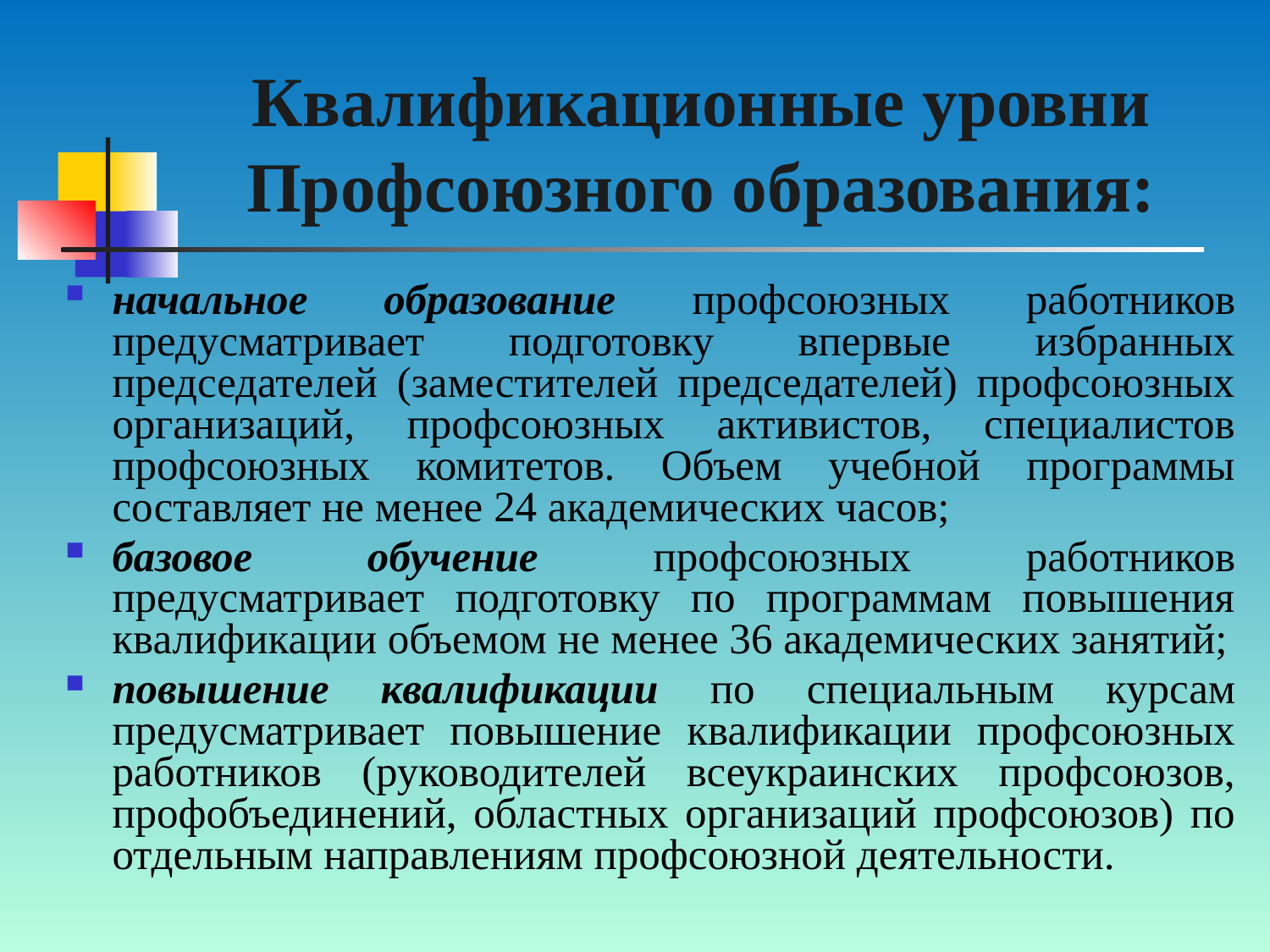

# Квалификационные уровни Профсоюзного образования:
начальное образование профсоюзных работников предусматривает подготовку впервые избранных председателей (заместителей председателей) профсоюзных организаций, профсоюзных активистов, специалистов профсоюзных комитетов. Объем учебной программы составляет не менее 24 академических часов;
базовое обучение профсоюзных работников предусматривает подготовку по программам повышения квалификации объемом не менее 36 академических занятий;
повышение квалификации по специальным курсам предусматривает повышение квалификации профсоюзных работников (руководителей всеукраинских профсоюзов, профобъединений, областных организаций профсоюзов) по отдельным направлениям профсоюзной деятельности.